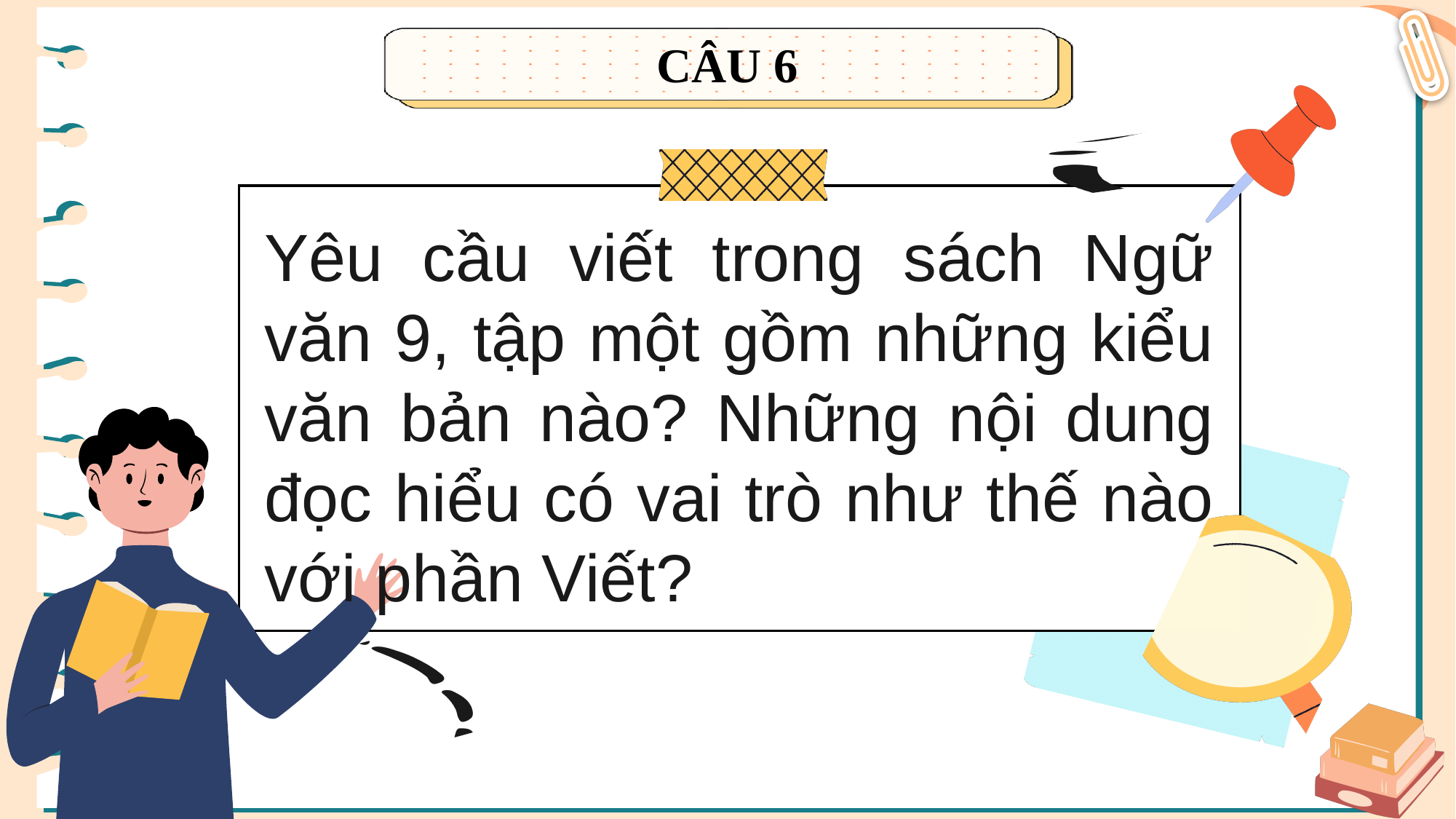

CÂU 6

Yêu cầu viết trong sách Ngữ văn 9, tập một gồm những kiểu văn bản nào? Những nội dung đọc hiểu có vai trò như thế nào với phần Viết?